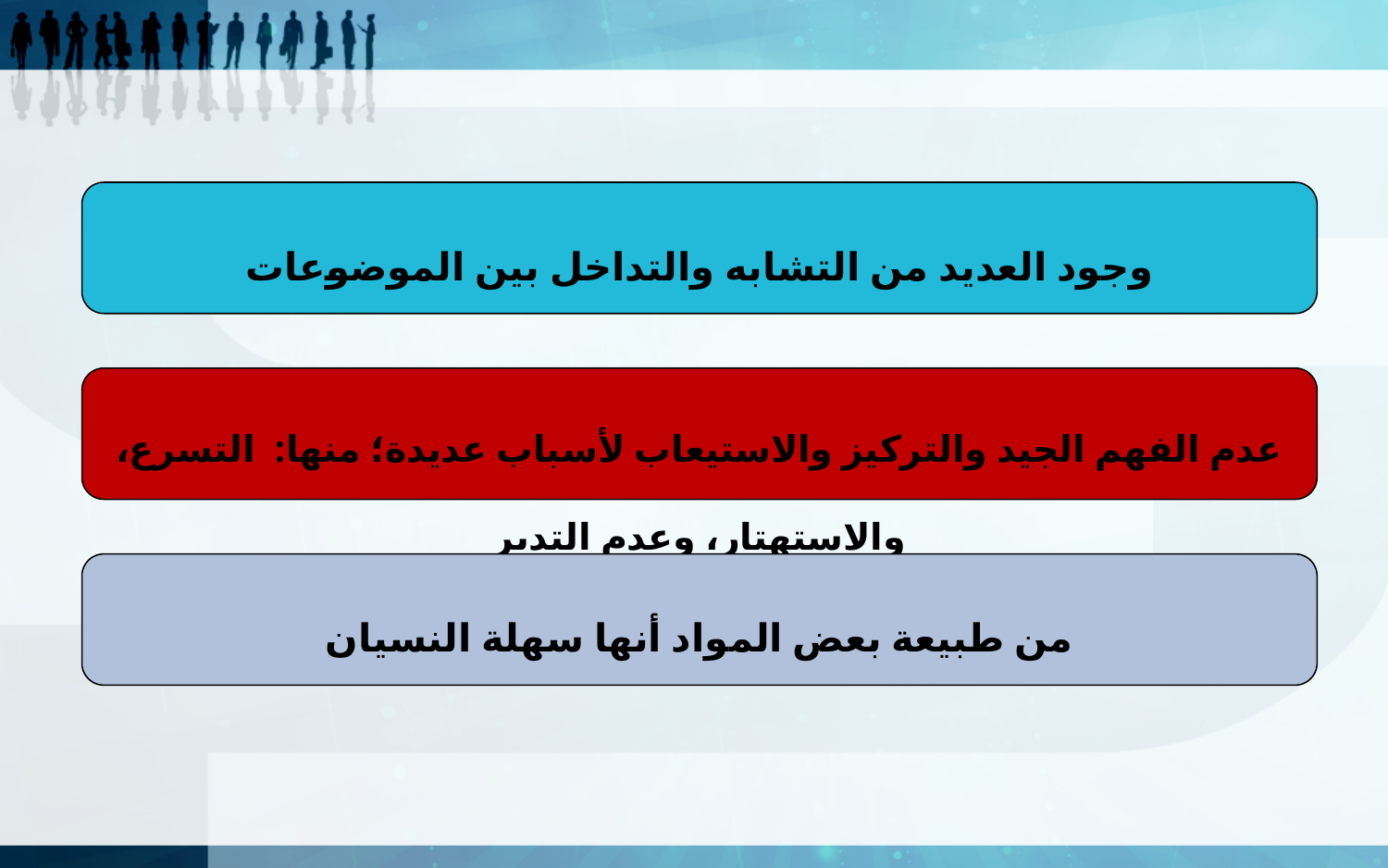

وجود العديد من التشابه والتداخل بين الموضوعات
عدم الفهم الجيد والتركيز والاستيعاب لأسباب عديدة؛ منها:  التسرع، والاستهتار، وعدم التدبر
من طبيعة بعض المواد أنها سهلة النسيان